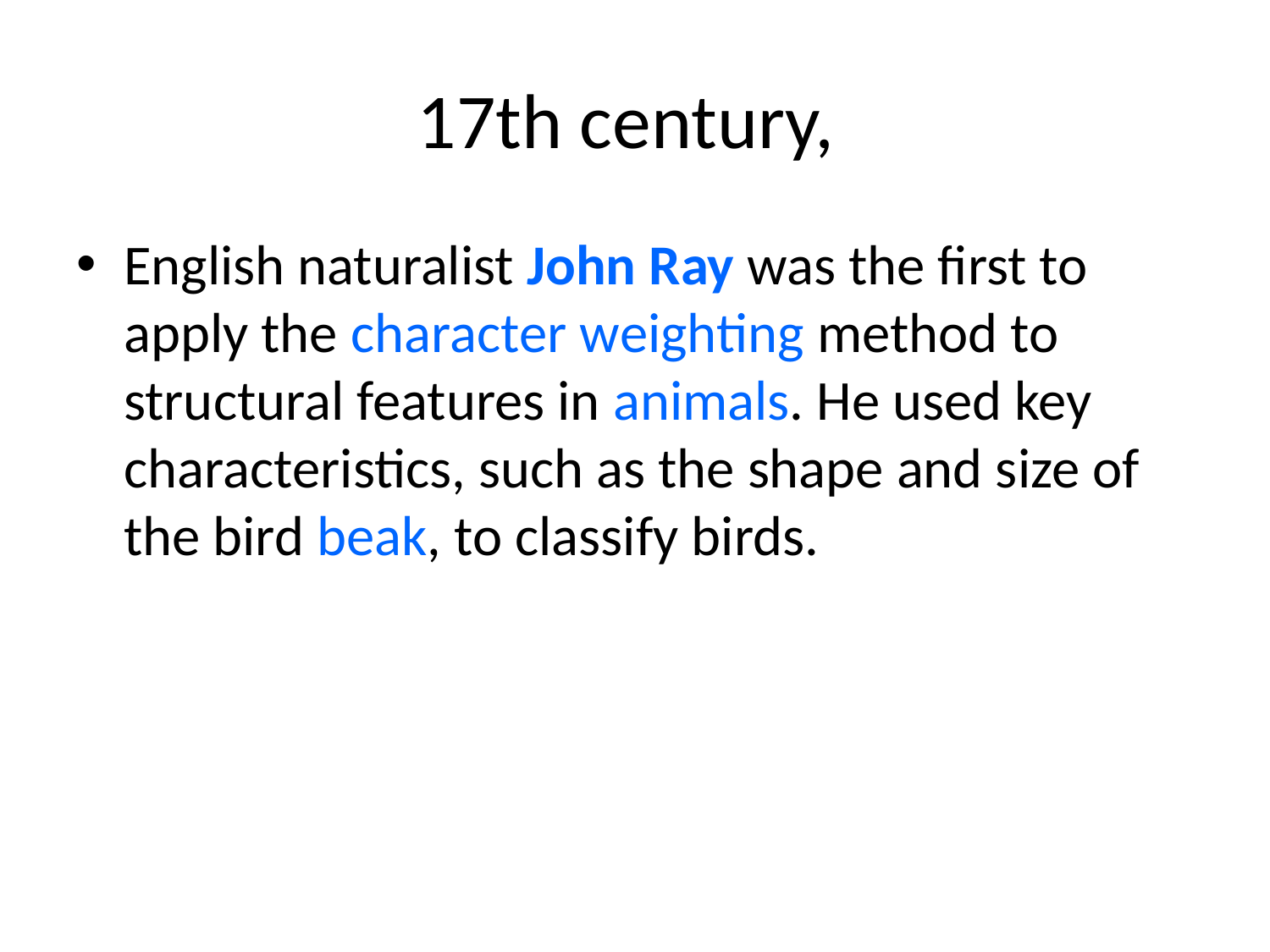

# 17th century,
English naturalist John Ray was the first to apply the character weighting method to structural features in animals. He used key characteristics, such as the shape and size of the bird beak, to classify birds.